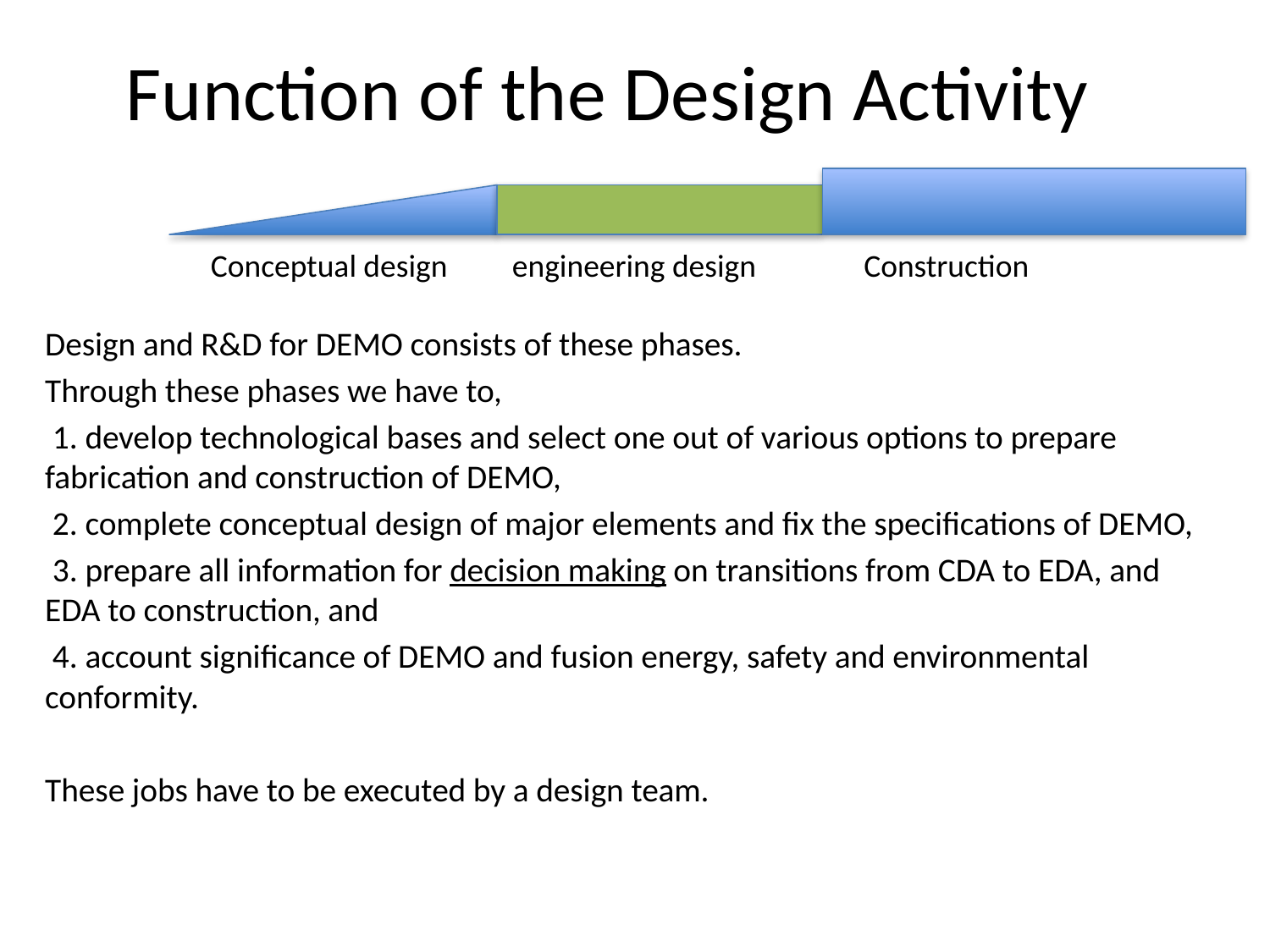

# Function of the Design Activity

Conceptual design         engineering design               Construction
Design and R&D for DEMO consists of these phases.
Through these phases we have to,
 1. develop technological bases and select one out of various options to prepare fabrication and construction of DEMO,
 2. complete conceptual design of major elements and fix the specifications of DEMO,
 3. prepare all information for decision making on transitions from CDA to EDA, and EDA to construction, and
 4. account significance of DEMO and fusion energy, safety and environmental conformity.

These jobs have to be executed by a design team.